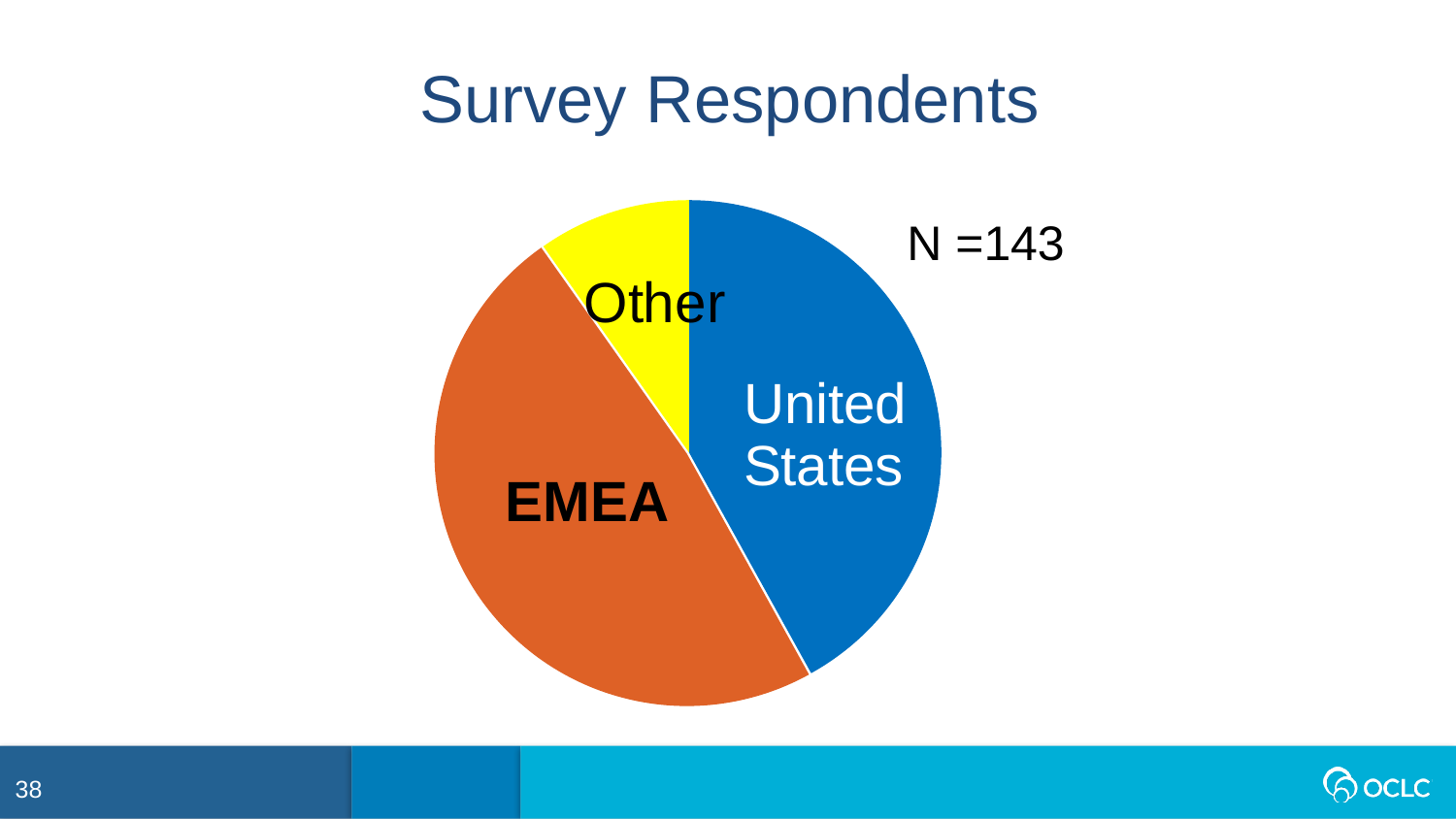

Survey Respondents

[unsupported chart]

N =143
38